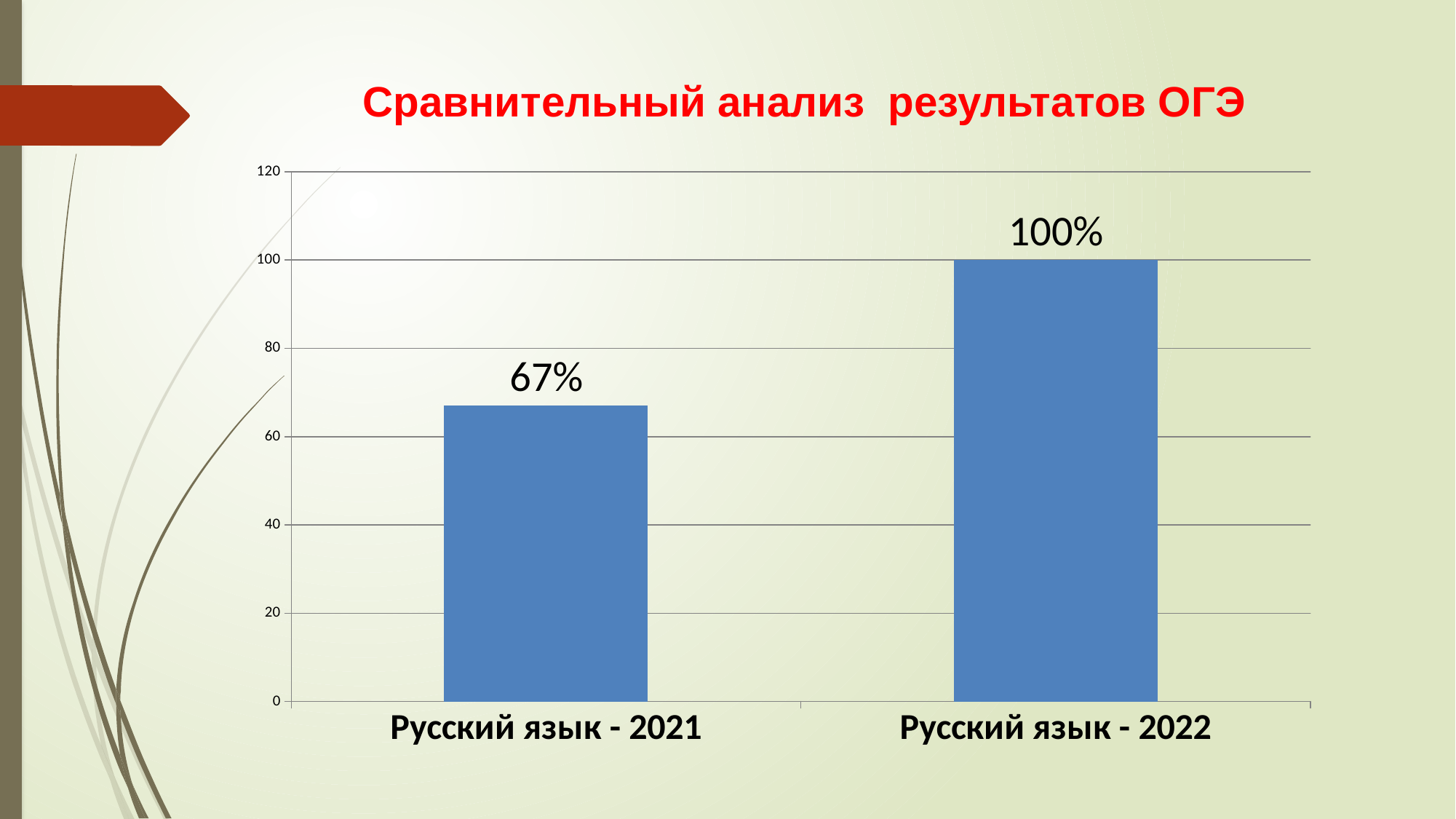

Сравнительный анализ  результатов ОГЭ

### Chart

| Category |  |
|---|---|
| Русский язык - 2021 | 67.0 |
| Русский язык - 2022 | 100.0 |